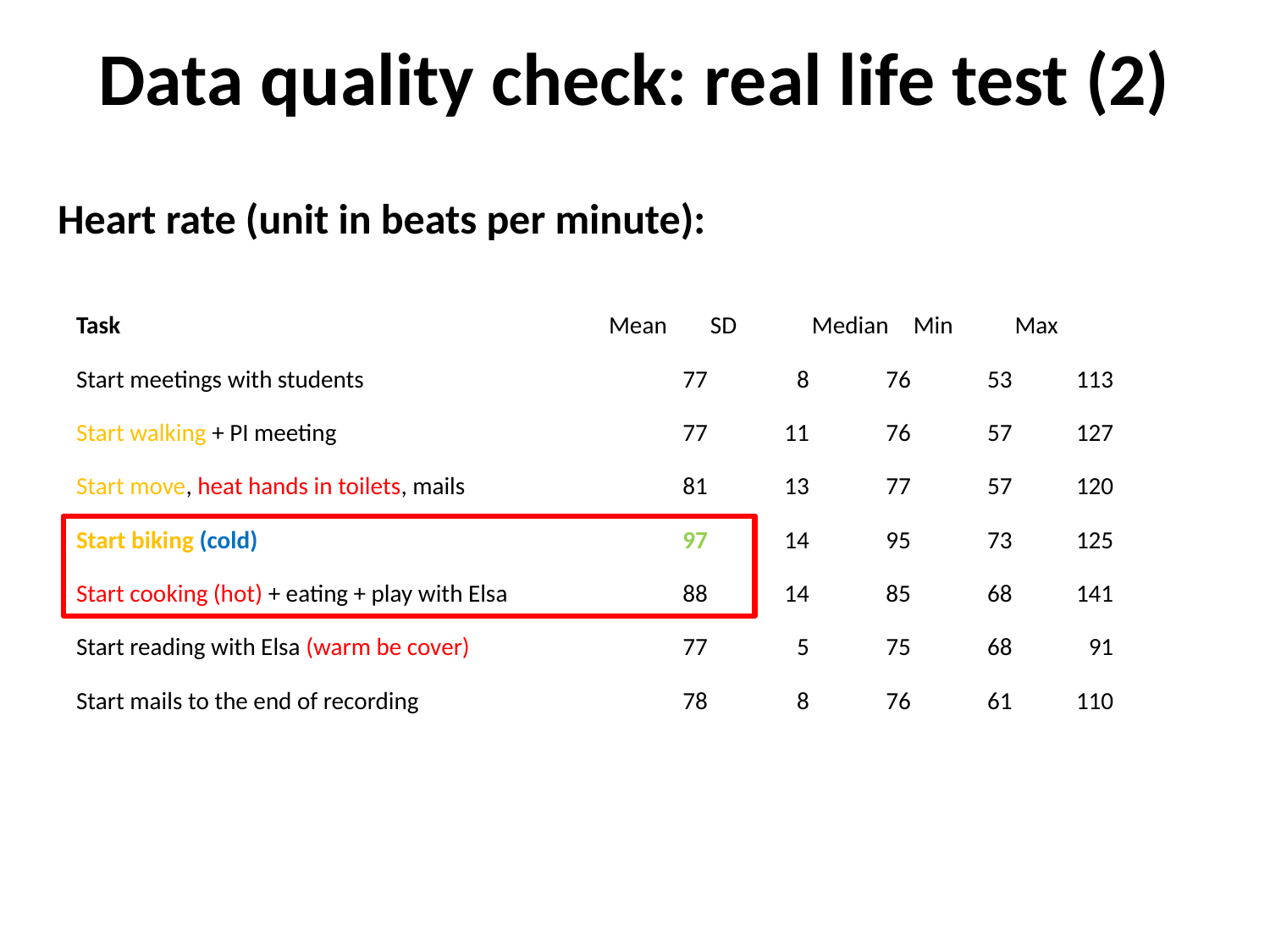

Data quality check: real life test (2)
Heart rate (unit in beats per minute):

| Task | Mean | SD | Median | Min | Max |
| --- | --- | --- | --- | --- | --- |
| Start meetings with students | 77 | 8 | 76 | 53 | 113 |
| Start walking + PI meeting | 77 | 11 | 76 | 57 | 127 |
| Start move, heat hands in toilets, mails | 81 | 13 | 77 | 57 | 120 |
| Start biking (cold) | 97 | 14 | 95 | 73 | 125 |
| Start cooking (hot) + eating + play with Elsa | 88 | 14 | 85 | 68 | 141 |
| Start reading with Elsa (warm be cover) | 77 | 5 | 75 | 68 | 91 |
| Start mails to the end of recording | 78 | 8 | 76 | 61 | 110 |